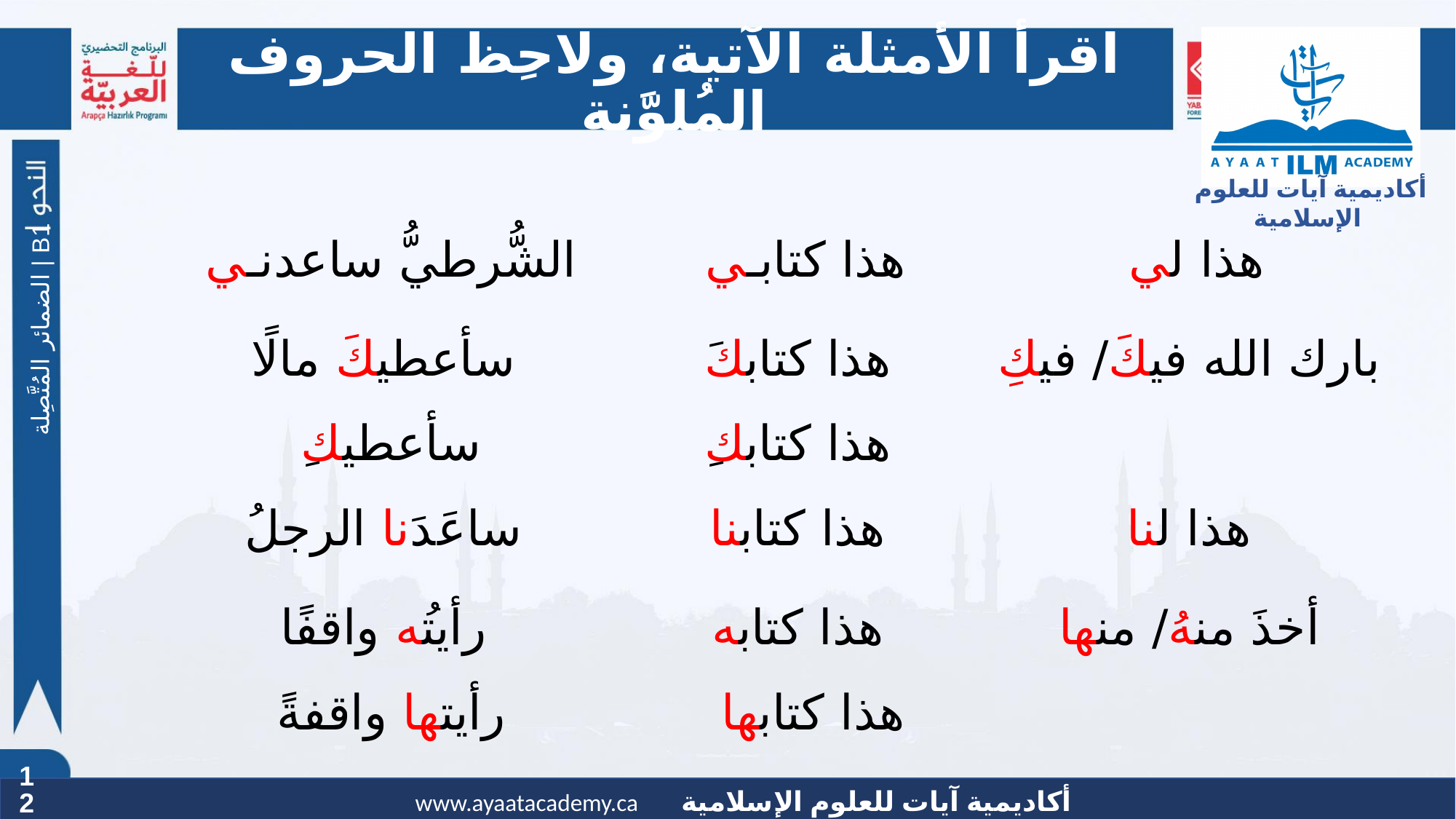

# اقرأ الأمثلة الآتية، ولاحِظ الحروف المُلوَّنة
| الشُّرطيُّ ساعدنـي | هذا كتابـي | هذا لي |
| --- | --- | --- |
| سأعطيكَ مالًا سأعطيكِ | هذا كتابكَ هذا كتابكِ | بارك الله فيكَ/ فيكِ |
| ساعَدَنا الرجلُ | هذا كتابنا | هذا لنا |
| رأيتُه واقفًا رأيتها واقفةً | هذا كتابه هذا كتابها | أخذَ منهُ/ منها |

الضمائر المُتَّصِلة | B1
12